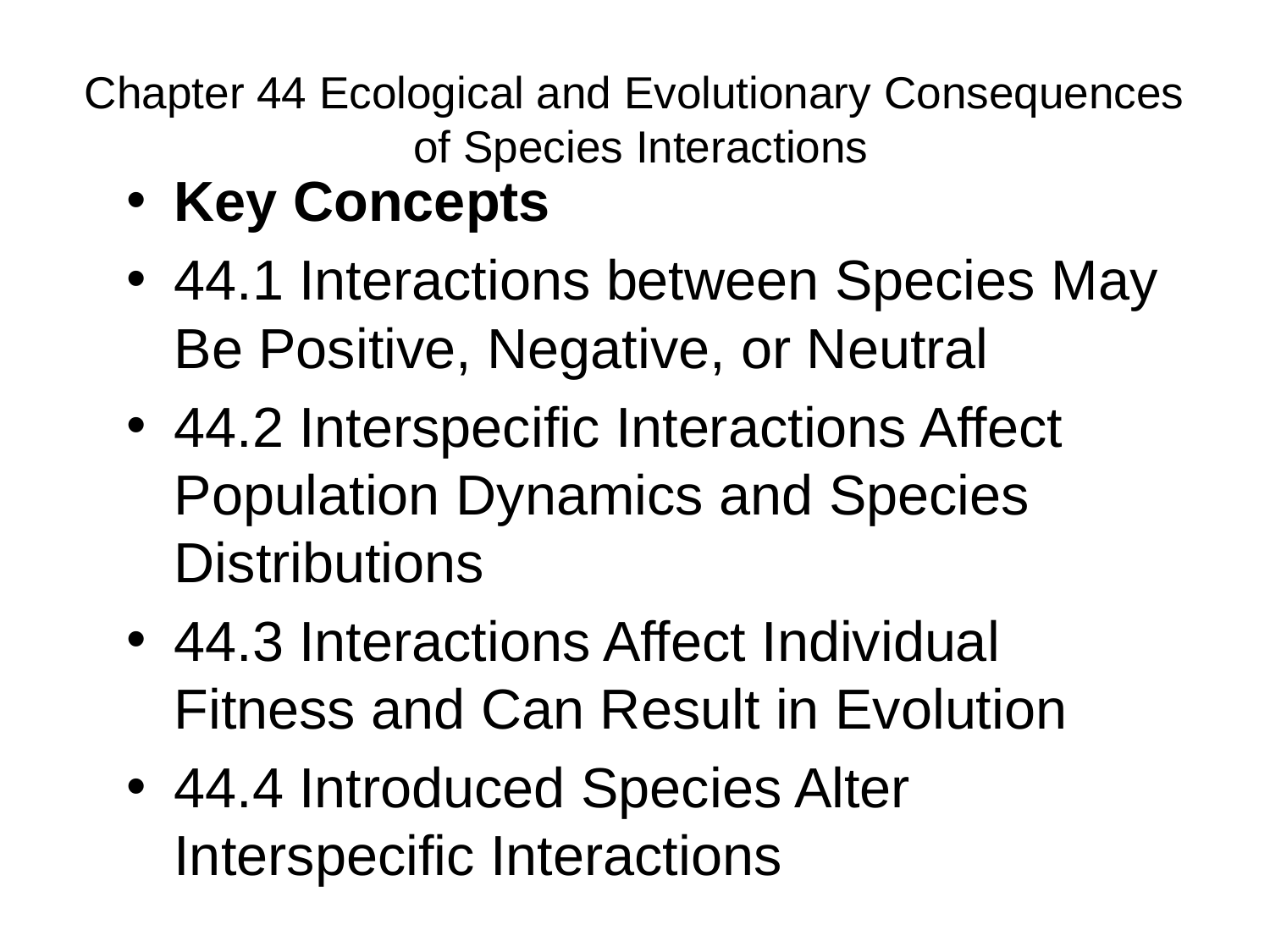

# Chapter 44 Ecological and Evolutionary Consequences of Species Interactions
Key Concepts
44.1 Interactions between Species May Be Positive, Negative, or Neutral
44.2 Interspecific Interactions Affect Population Dynamics and Species Distributions
44.3 Interactions Affect Individual Fitness and Can Result in Evolution
44.4 Introduced Species Alter Interspecific Interactions